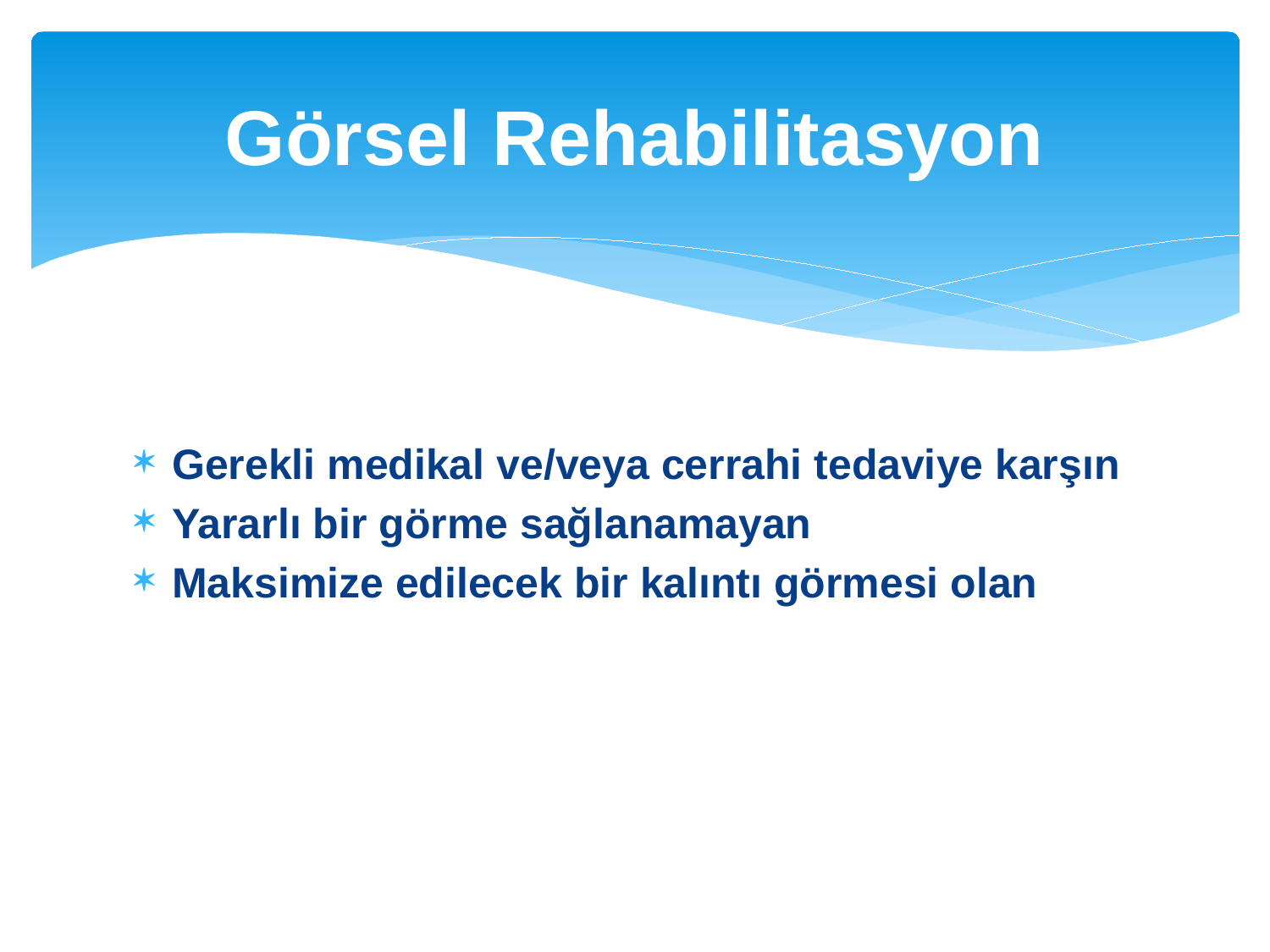

# Görsel Rehabilitasyon

Gerekli medikal ve/veya cerrahi tedaviye karşın
Yararlı bir görme sağlanamayan
Maksimize edilecek bir kalıntı görmesi olan